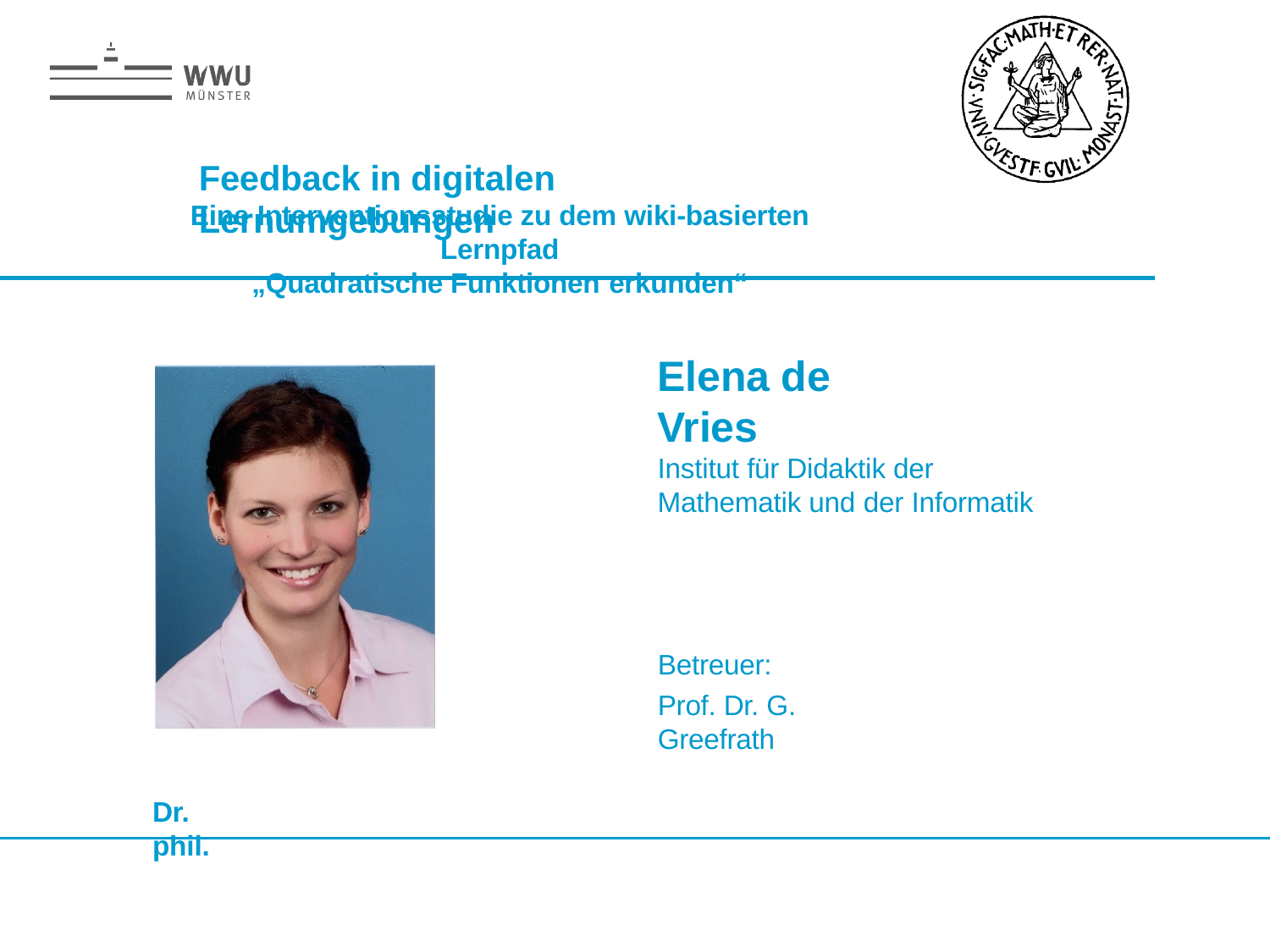

# Feedback in digitalen Lernumgebungen
Eine Interventionsstudie zu dem wiki-basierten Lernpfad
„Quadratische Funktionen erkunden“

Elena de Vries

Institut für Didaktik der  Mathematik und der Informatik
Betreuer:
Prof. Dr. G. Greefrath
Dr. phil.